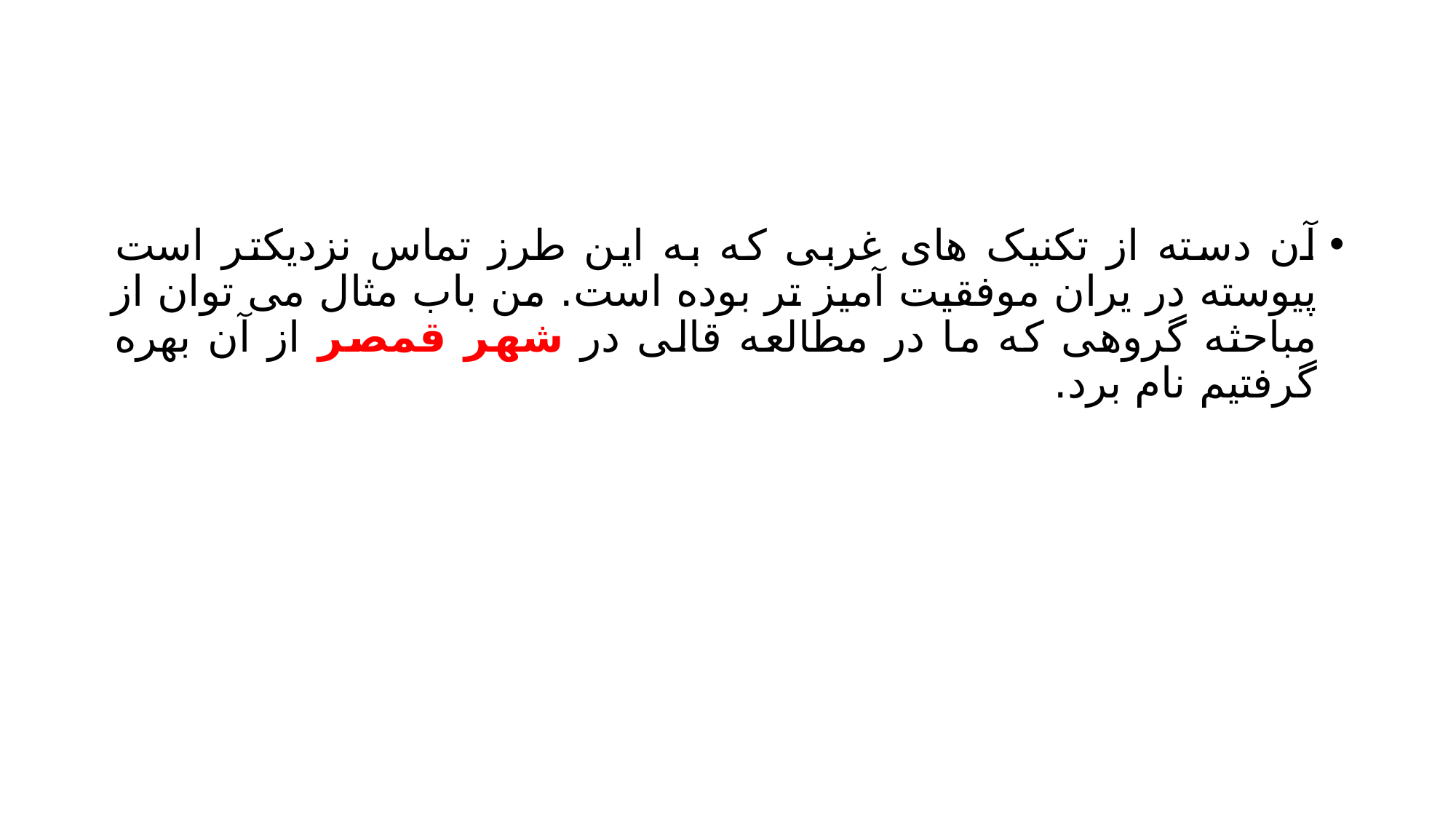

#
آن دسته از تکنیک های غربی که به این طرز تماس نزدیکتر است پیوسته در یران موفقیت آمیز تر بوده است. من باب مثال می توان از مباحثه گروهی که ما در مطالعه قالی در شهر قمصر از آن بهره گرفتیم نام برد.